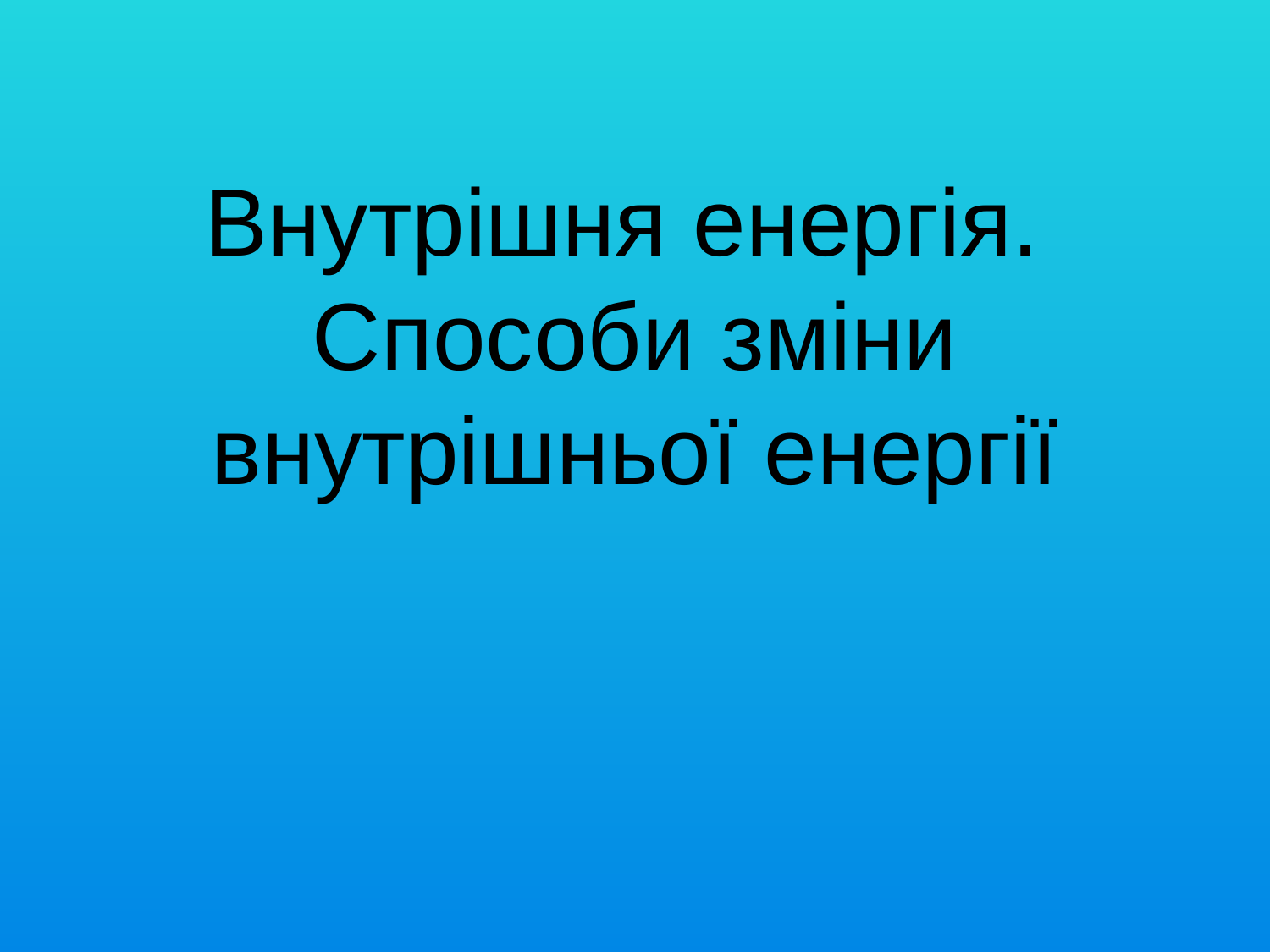

# Внутрішня енергія. Способи зміни внутрішньої енергії